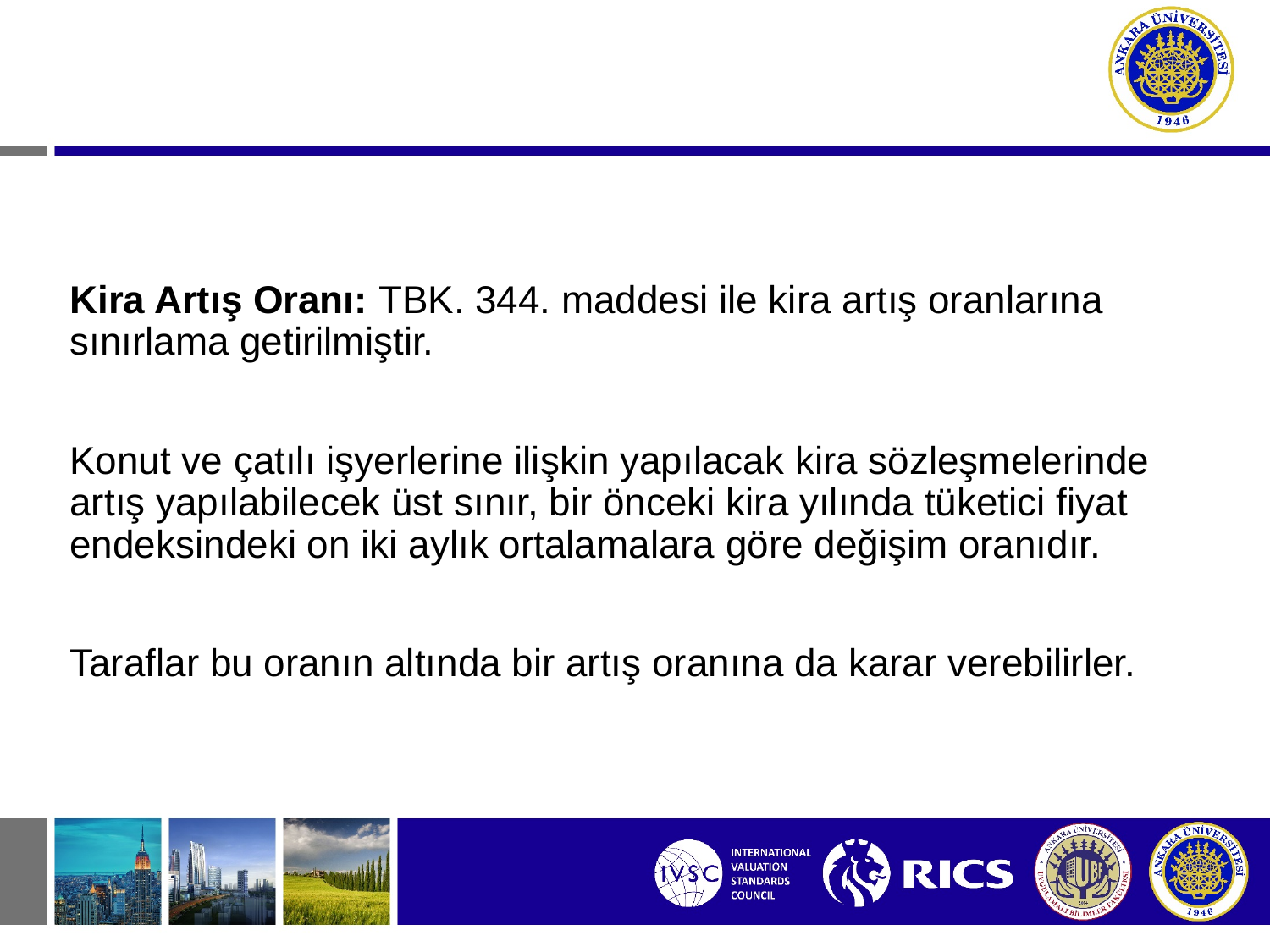

Kira Artış Oranı: TBK. 344. maddesi ile kira artış oranlarına sınırlama getirilmiştir.

Konut ve çatılı işyerlerine ilişkin yapılacak kira sözleşmelerinde artış yapılabilecek üst sınır, bir önceki kira yılında tüketici fiyat endeksindeki on iki aylık ortalamalara göre değişim oranıdır.

Taraflar bu oranın altında bir artış oranına da karar verebilirler.